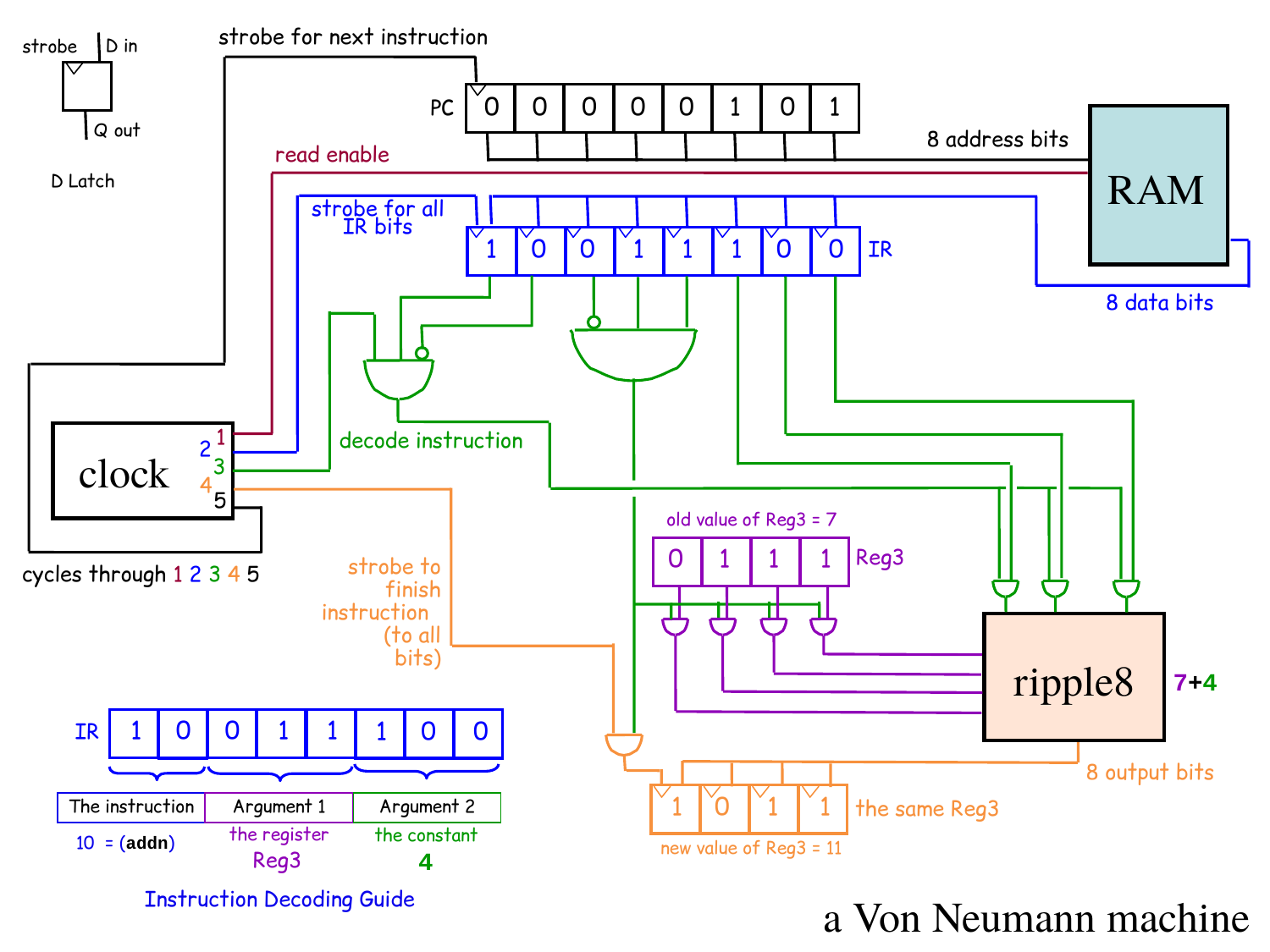

strobe for next instruction
D in
strobe

0

1

0

1

0
0
0
0
PC

Q out
8 address bits

read enable
RAM

D Latch

strobe for all IR bits

1
0
0
1
1
1
0
0

IR

8 data bits

1

decode instruction
2

clock
3

4

5

old value of Reg3 = 7

0
1
1
1
Reg3

strobe to finish instruction            (to all bits)

cycles through 1 2 3 4 5

ripple8

7+4

1
0
0
1
1
1
0
0

IR

8 output bits

1
0
1
1

the same Reg3
The instruction
Argument 1
Argument 2

the register
the constant
10  = (addn)
new value of Reg3 = 11
4
Reg3
Instruction Decoding Guide
a Von Neumann machine